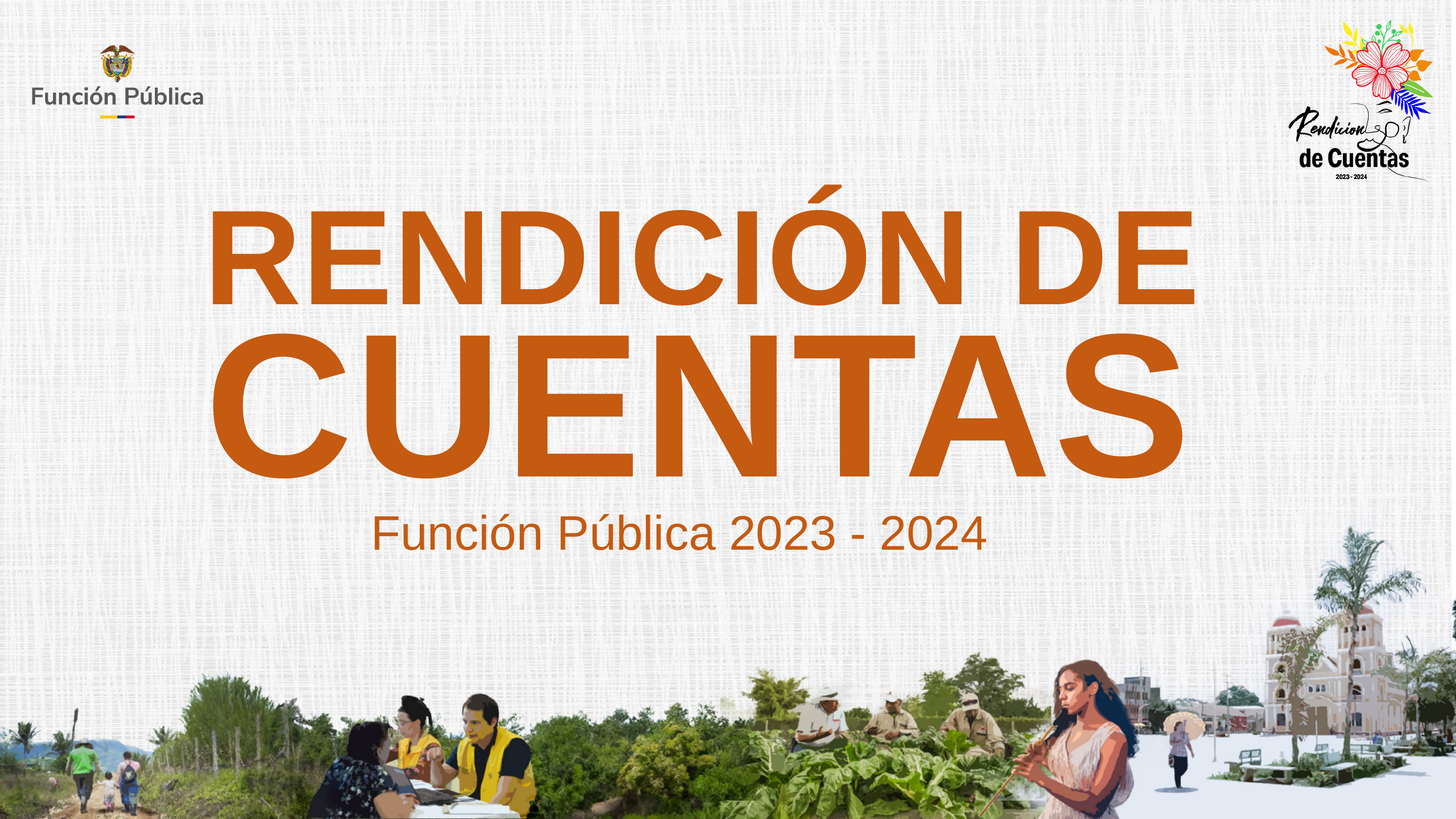

RENDICIÓN DE
CUENTAS
Función Pública 2023 - 2024